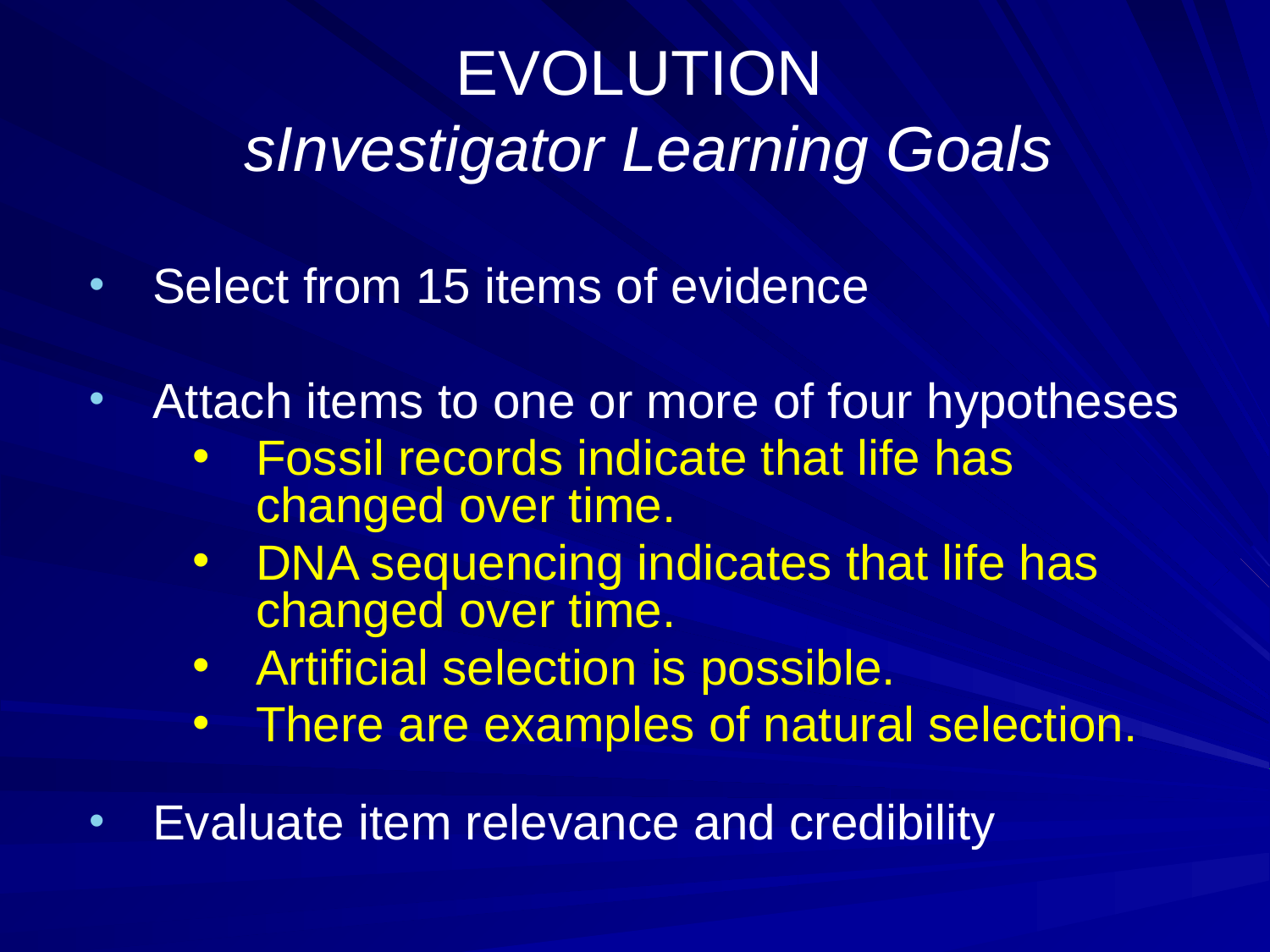

EVOLUTION
sInvestigator Learning Goals

Select from 15 items of evidence

Attach items to one or more of four hypotheses
Fossil records indicate that life has changed over time.
DNA sequencing indicates that life has changed over time.
Artificial selection is possible.
There are examples of natural selection.

Evaluate item relevance and credibility